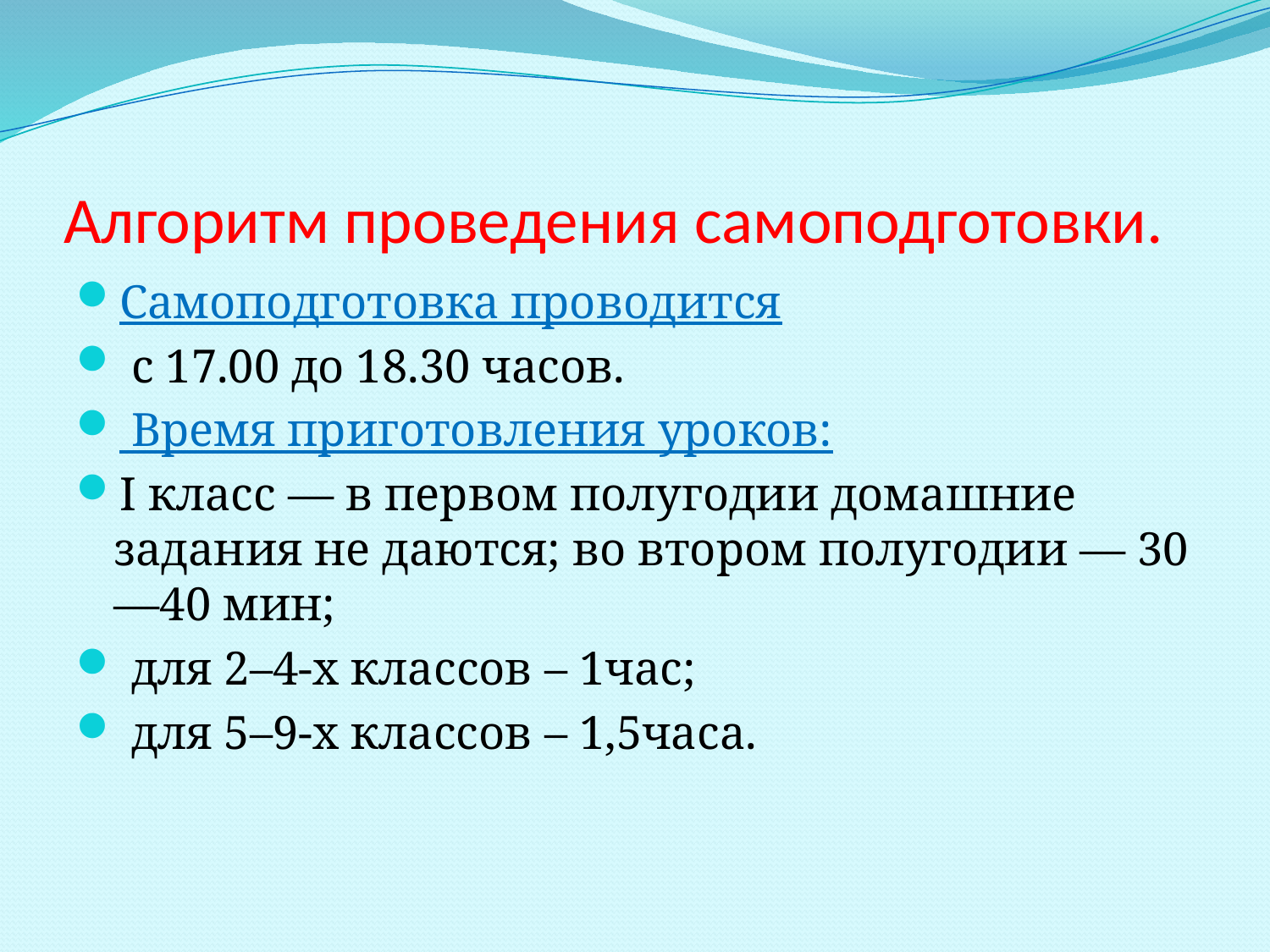

# Алгоритм проведения самоподготовки.
Самоподготовка проводится
 с 17.00 до 18.30 часов.
 Время приготовления уроков:
I класс — в первом полугодии домашние задания не даются; во втором полугодии — 30—40 мин;
 для 2–4-х классов – 1час;
 для 5–9-х классов – 1,5часа.